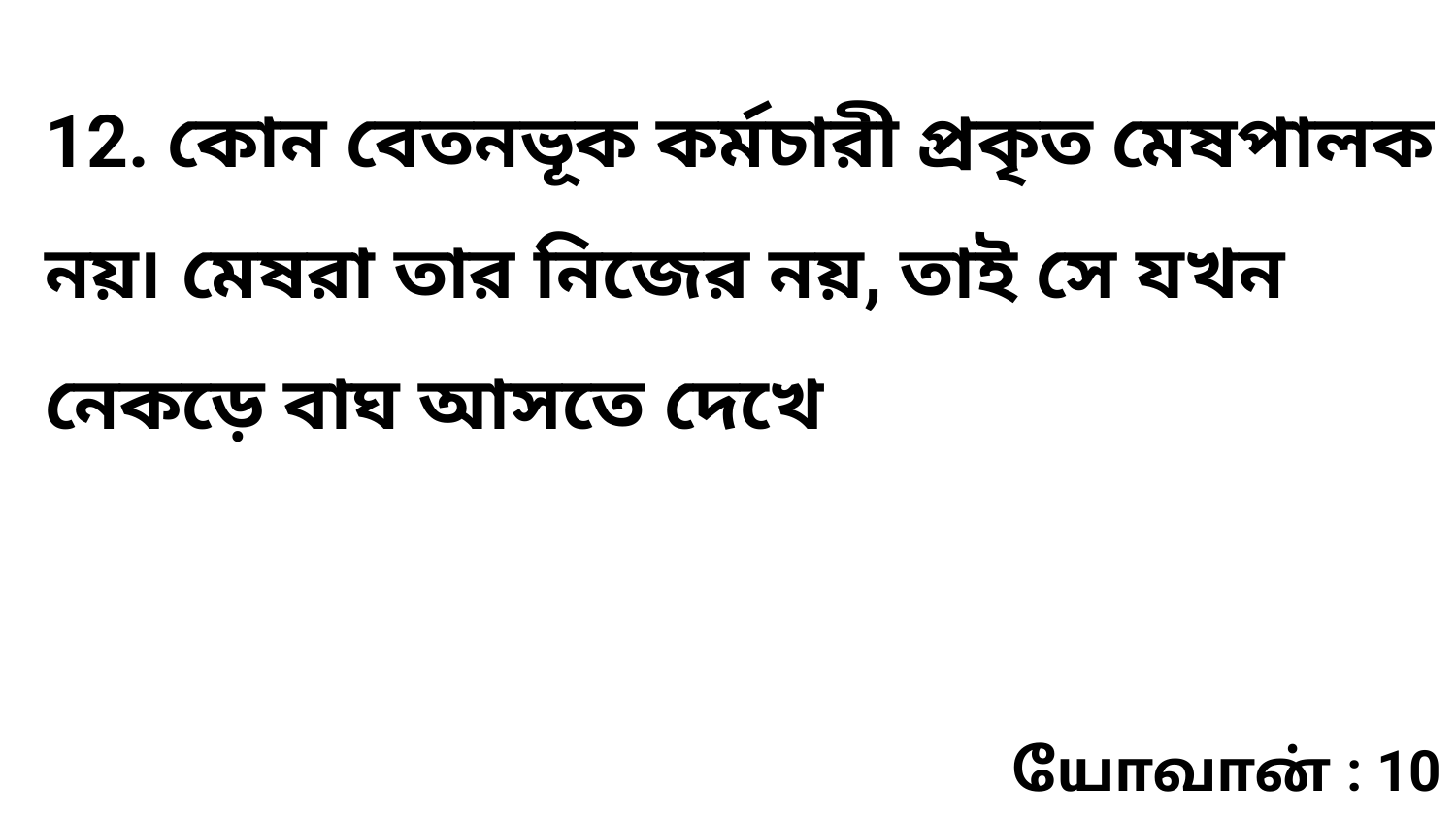

12. কোন বেতনভূক কর্মচারী প্রকৃত মেষপালক নয়৷ মেষরা তার নিজের নয়, তাই সে যখন নেকড়ে বাঘ আসতে দেখে
யோவான் : 10